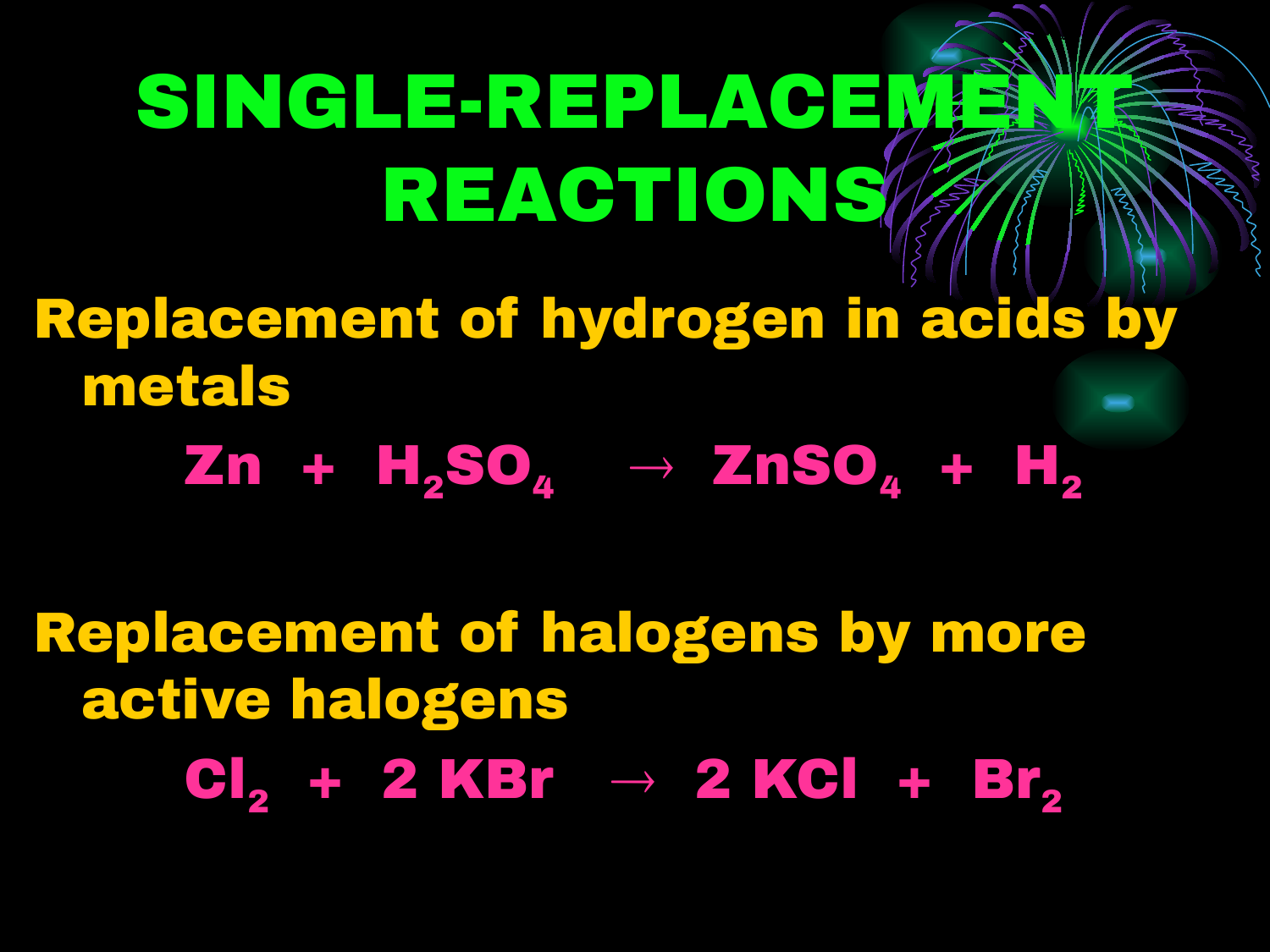

# SINGLE-REPLACEMENT REACTIONS
Replacement of hydrogen in acids by    metals
        Zn  +  H2SO4    →  ZnSO4  +  H2

Replacement of halogens by more active halogens
        Cl2  +  2 KBr   →  2 KCl  +  Br2